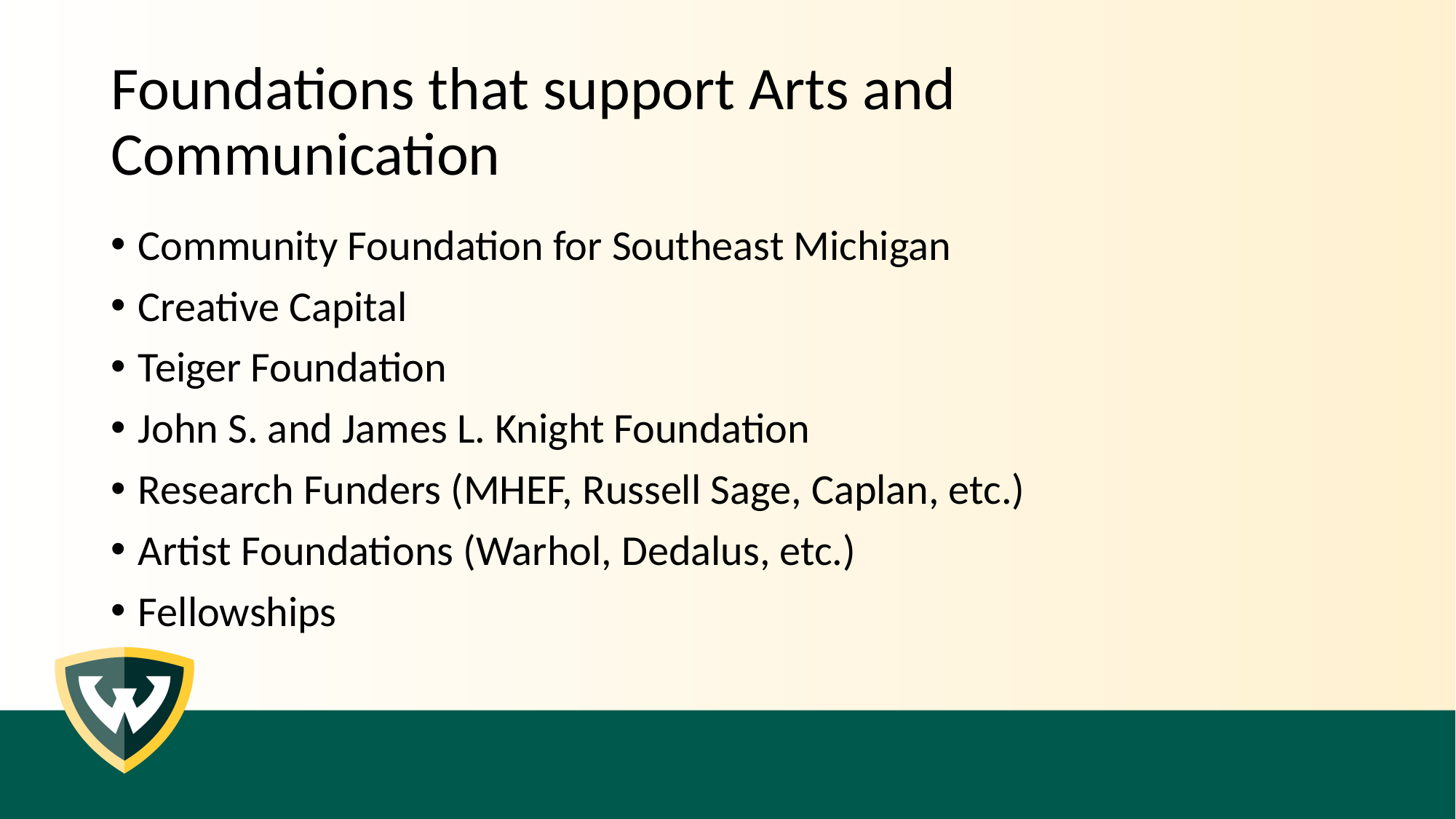

# Foundations that support Arts and Communication
Community Foundation for Southeast Michigan
Creative Capital
Teiger Foundation
John S. and James L. Knight Foundation
Research Funders (MHEF, Russell Sage, Caplan, etc.)
Artist Foundations (Warhol, Dedalus, etc.)
Fellowships